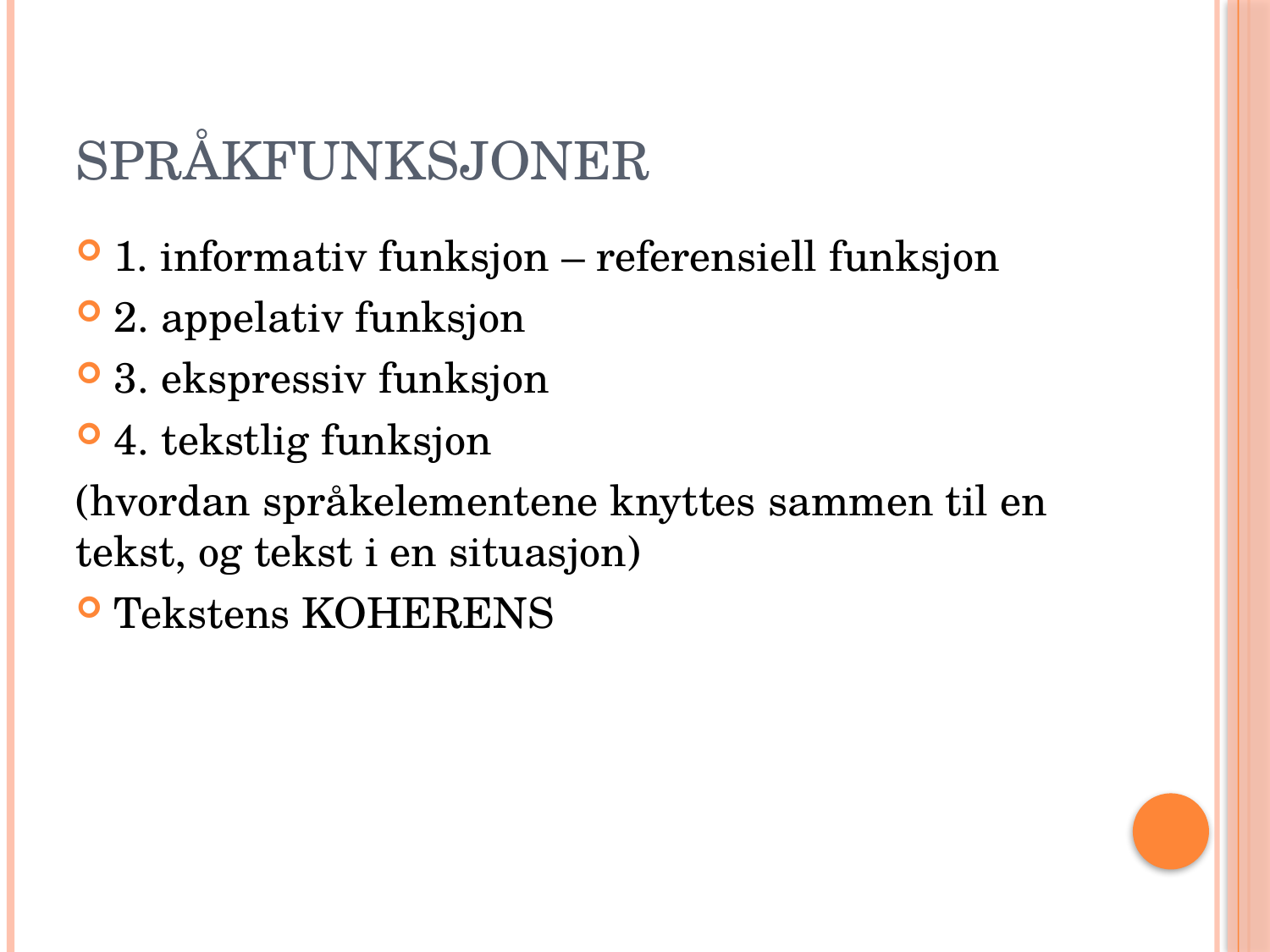

# Språkfunksjoner
1. informativ funksjon – referensiell funksjon
2. appelativ funksjon
3. ekspressiv funksjon
4. tekstlig funksjon
(hvordan språkelementene knyttes sammen til en tekst, og tekst i en situasjon)
Tekstens KOHERENS